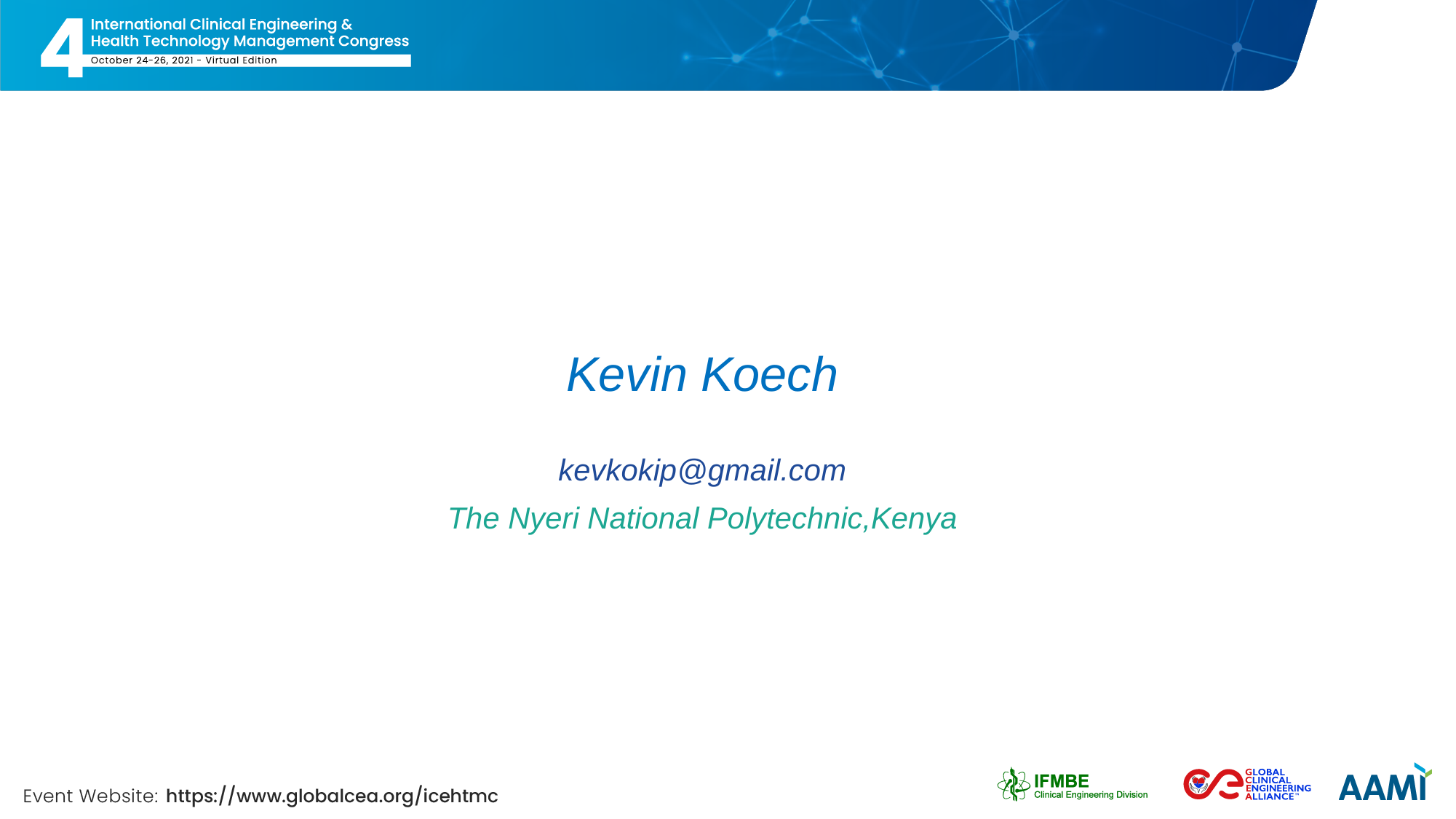

# Kevin Koech
kevkokip@gmail.com
The Nyeri National Polytechnic,Kenya